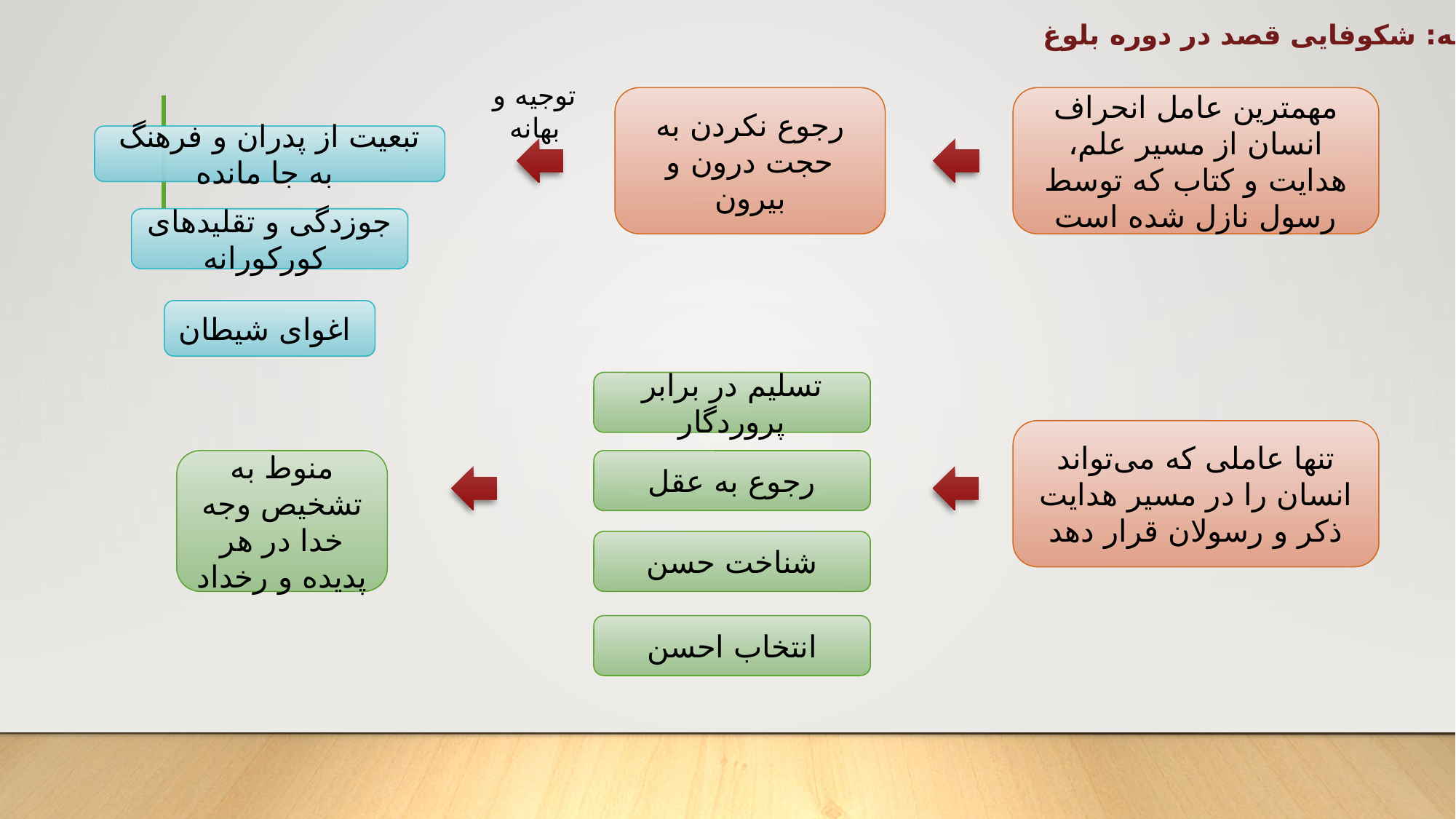

خاتمه: شکوفایی قصد در دوره بلوغ

توجیه و بهانه
رجوع نکردن به حجت درون و بیرون
مهمترین عامل انحراف انسان از مسیر علم، هدایت و کتاب که توسط رسول نازل شده است
تبعیت از پدران و فرهنگ به جا مانده

جوزدگی و تقلیدهای کورکورانه
اغوای شیطان
تسلیم در برابر پروردگار
تنها عاملی که می‌تواند انسان را در مسیر هدایت ذکر و رسولان قرار دهد
منوط به تشخیص وجه خدا در هر پدیده و رخداد
رجوع به عقل

شناخت حسن
انتخاب احسن